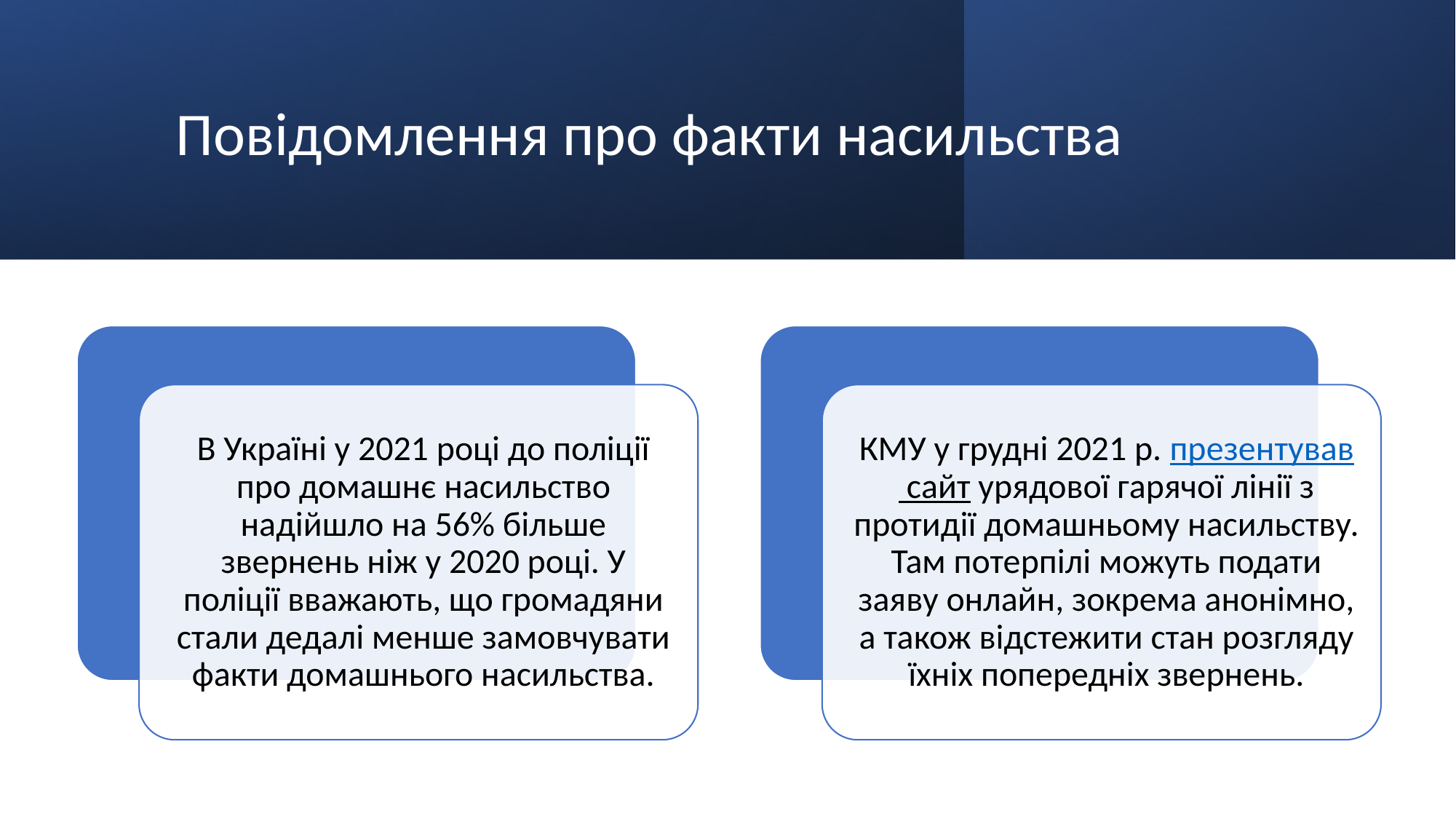

# Повідомлення про факти насильства
В Україні у 2021 році до поліції про домашнє насильство надійшло на 56% більше звернень ніж у 2020 році. У поліції вважають, що громадяни стали дедалі менше замовчувати факти домашнього насильства.
КМУ у грудні 2021 р. презентував сайт урядової гарячої лінії з протидії домашньому насильству. Там потерпілі можуть подати заяву онлайн, зокрема анонімно, а також відстежити стан розгляду їхніх попередніх звернень.